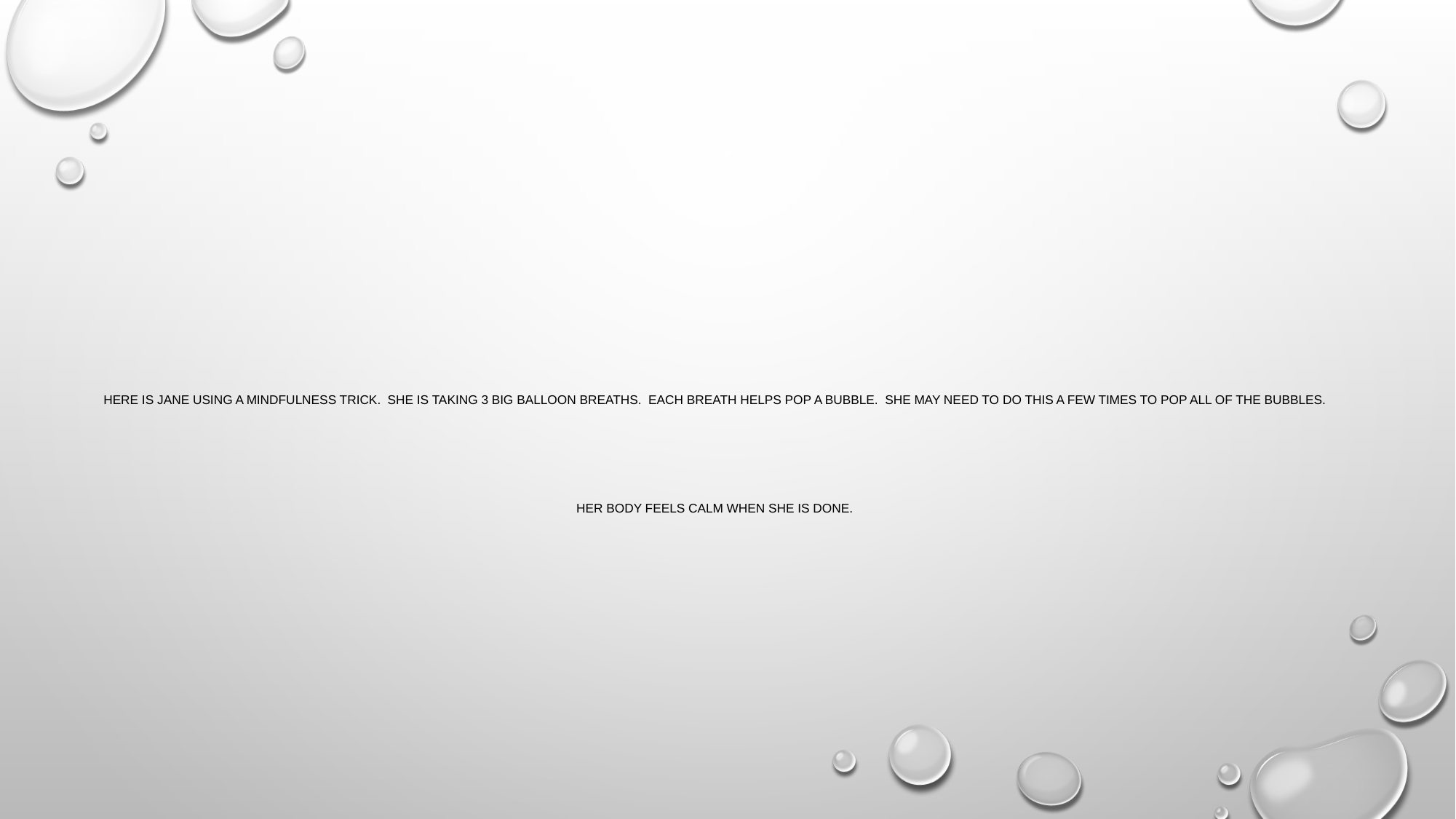

# Here is Jane using a mindfulness trick.  She is taking 3 big balloon breaths.  Each breath helps pop a bubble.  She may need to do this a few times to pop all of the bubbles. Her body feels calm when she is done.